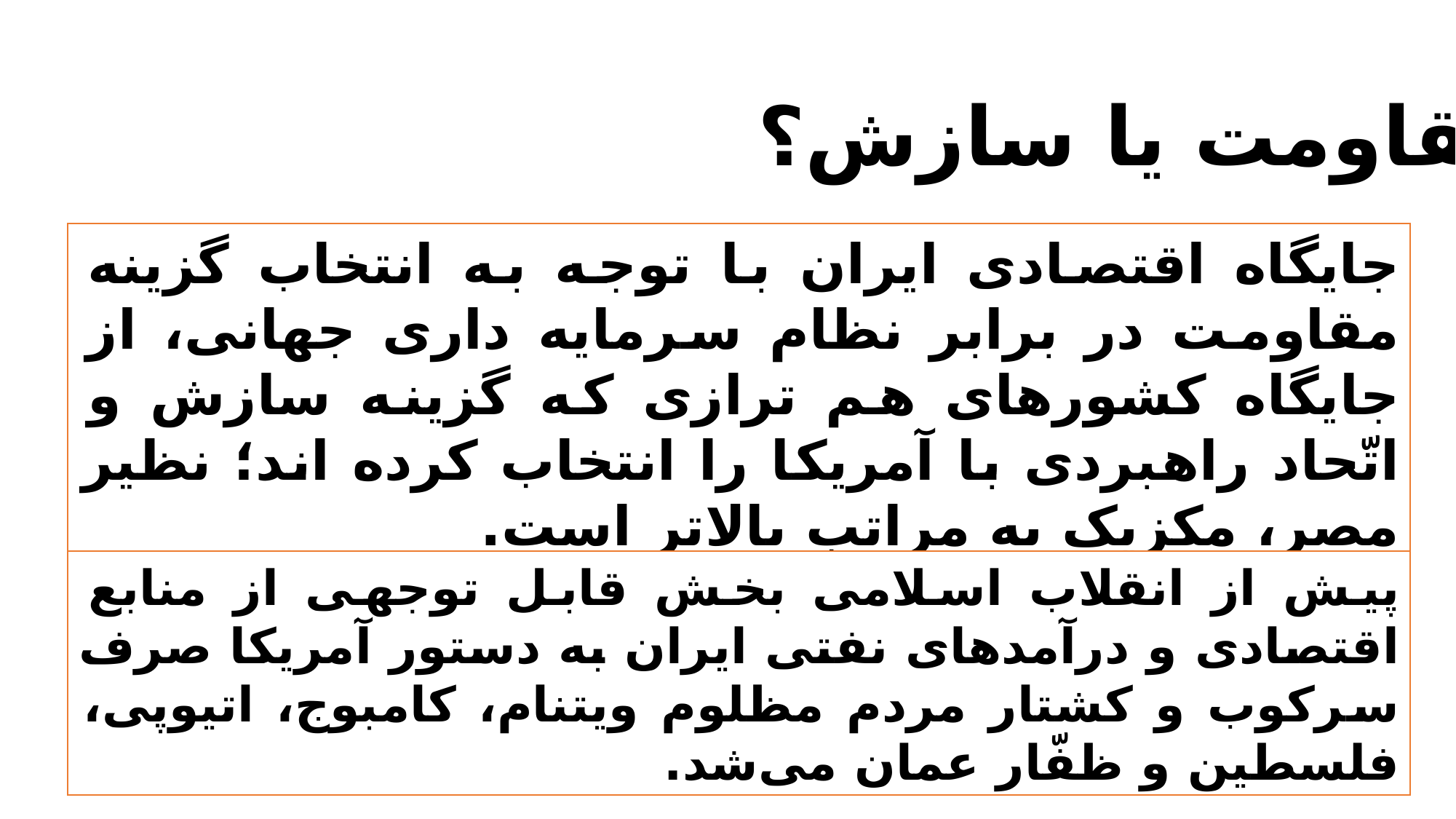

مقاومت یا سازش؟
جایگاه اقتصادی ایران با توجه به انتخاب گزینه مقاومت در برابر نظام سرمایه داری جهانی، از جایگاه کشور‌های هم ترازی که گزینه سازش و اتّحاد راهبردی با آمریکا را انتخاب کرده اند؛ نظیر مصر، مکزیک به مراتب بالاتر است.
پیش از انقلاب اسلامی بخش قابل توجهی از منابع اقتصادی و درآمد‌های نفتی ایران به دستور آمریکا صرف سرکوب و کشتار مردم مظلوم ویتنام، کامبوج، اتیوپی، فلسطین و ظفّار عمان می‌شد.